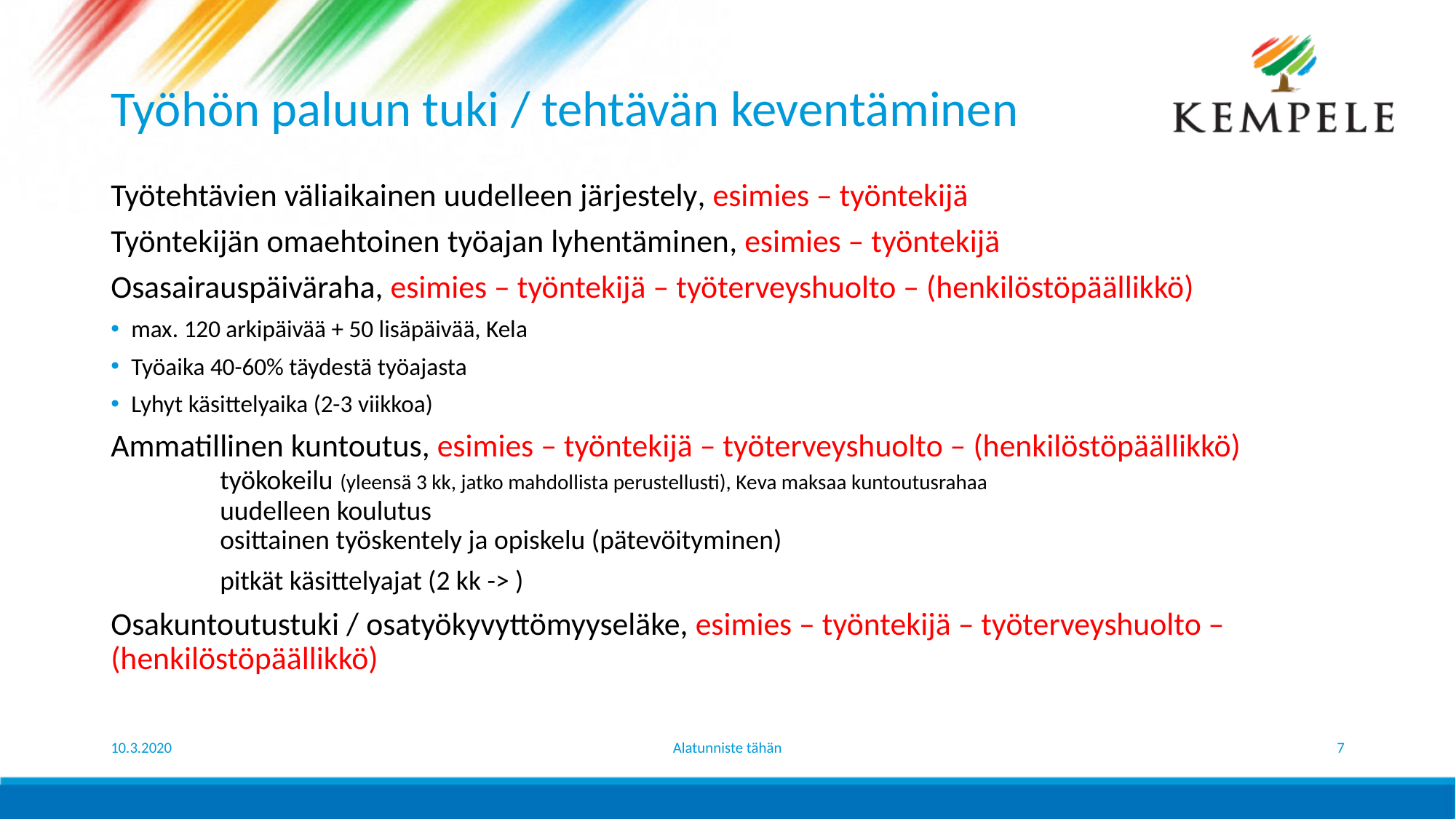

# Työhön paluun tuki / tehtävän keventäminen
Työtehtävien väliaikainen uudelleen järjestely, esimies – työntekijä
Työntekijän omaehtoinen työajan lyhentäminen, esimies – työntekijä
Osasairauspäiväraha, esimies – työntekijä – työterveyshuolto – (henkilöstöpäällikkö)
max. 120 arkipäivää + 50 lisäpäivää, Kela
Työaika 40-60% täydestä työajasta
Lyhyt käsittelyaika (2-3 viikkoa)
Ammatillinen kuntoutus, esimies – työntekijä – työterveyshuolto – (henkilöstöpäällikkö)
  	työkokeilu (yleensä 3 kk, jatko mahdollista perustellusti), Keva maksaa kuntoutusrahaa
	uudelleen koulutus
	osittainen työskentely ja opiskelu (pätevöityminen)
	pitkät käsittelyajat (2 kk -> )
Osakuntoutustuki / osatyökyvyttömyyseläke, esimies – työntekijä – työterveyshuolto – (henkilöstöpäällikkö)

10.3.2020
Alatunniste tähän
7